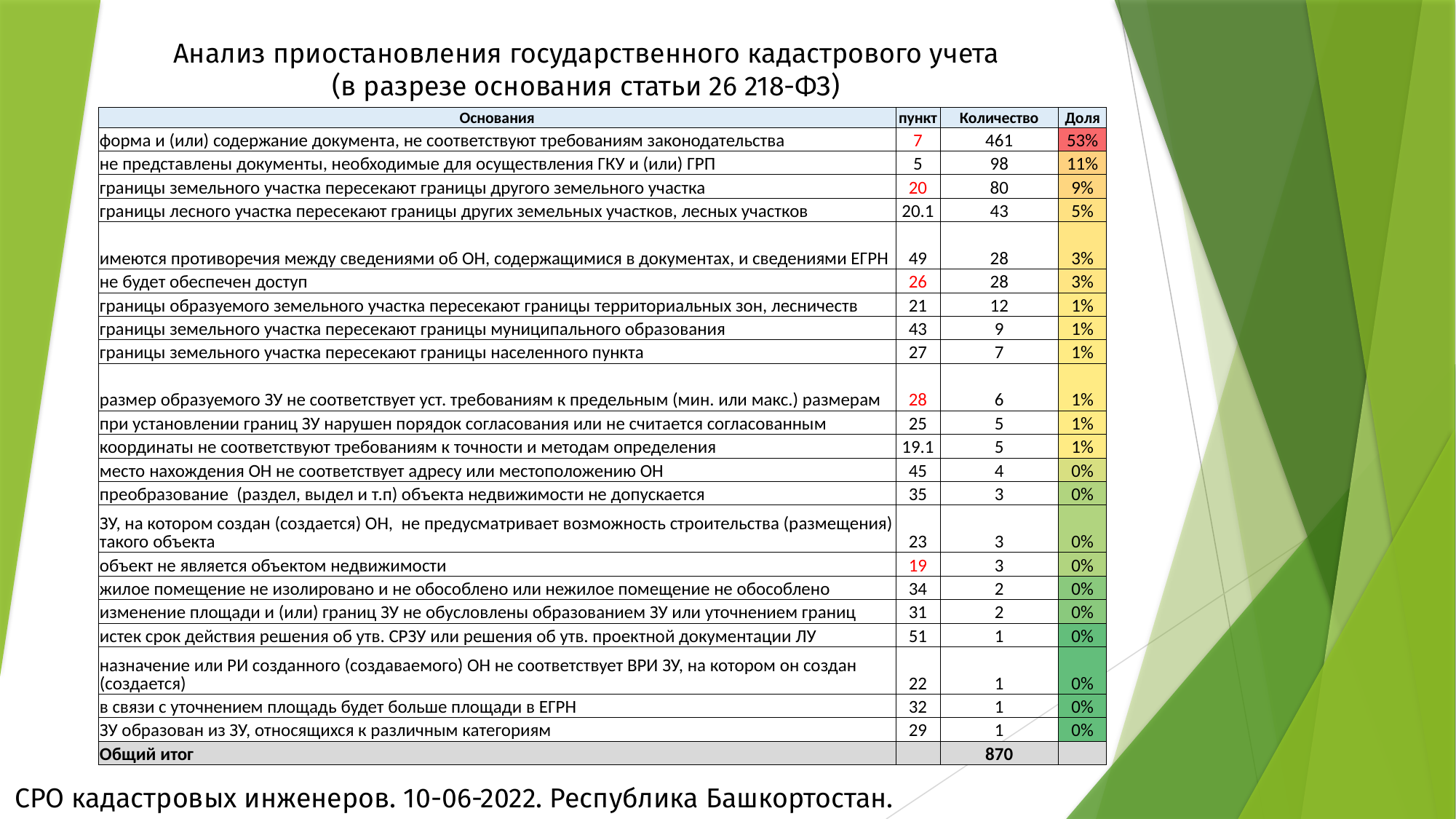

Анализ приостановления государственного кадастрового учета
(в разрезе основания статьи 26 218-ФЗ)
| Основания | пункт | Количество | Доля |
| --- | --- | --- | --- |
| форма и (или) содержание документа, не соответствуют требованиям законодательства | 7 | 461 | 53% |
| не представлены документы, необходимые для осуществления ГКУ и (или) ГРП | 5 | 98 | 11% |
| границы земельного участка пересекают границы другого земельного участка | 20 | 80 | 9% |
| границы лесного участка пересекают границы других земельных участков, лесных участков | 20.1 | 43 | 5% |
| имеются противоречия между сведениями об ОН, содержащимися в документах, и сведениями ЕГРН | 49 | 28 | 3% |
| не будет обеспечен доступ | 26 | 28 | 3% |
| границы образуемого земельного участка пересекают границы территориальных зон, лесничеств | 21 | 12 | 1% |
| границы земельного участка пересекают границы муниципального образования | 43 | 9 | 1% |
| границы земельного участка пересекают границы населенного пункта | 27 | 7 | 1% |
| размер образуемого ЗУ не соответствует уст. требованиям к предельным (мин. или макс.) размерам | 28 | 6 | 1% |
| при установлении границ ЗУ нарушен порядок согласования или не считается согласованным | 25 | 5 | 1% |
| координаты не соответствуют требованиям к точности и методам определения | 19.1 | 5 | 1% |
| место нахождения ОН не соответствует адресу или местоположению ОН | 45 | 4 | 0% |
| преобразование (раздел, выдел и т.п) объекта недвижимости не допускается | 35 | 3 | 0% |
| ЗУ, на котором создан (создается) ОН, не предусматривает возможность строительства (размещения) такого объекта | 23 | 3 | 0% |
| объект не является объектом недвижимости | 19 | 3 | 0% |
| жилое помещение не изолировано и не обособлено или нежилое помещение не обособлено | 34 | 2 | 0% |
| изменение площади и (или) границ ЗУ не обусловлены образованием ЗУ или уточнением границ | 31 | 2 | 0% |
| истек срок действия решения об утв. СРЗУ или решения об утв. проектной документации ЛУ | 51 | 1 | 0% |
| назначение или РИ созданного (создаваемого) ОН не соответствует ВРИ ЗУ, на котором он создан (создается) | 22 | 1 | 0% |
| в связи с уточнением площадь будет больше площади в ЕГРН | 32 | 1 | 0% |
| ЗУ образован из ЗУ, относящихся к различным категориям | 29 | 1 | 0% |
| Общий итог |  | 870 |  |
СРО кадастровых инженеров. 10-06-2022. Республика Башкортостан.